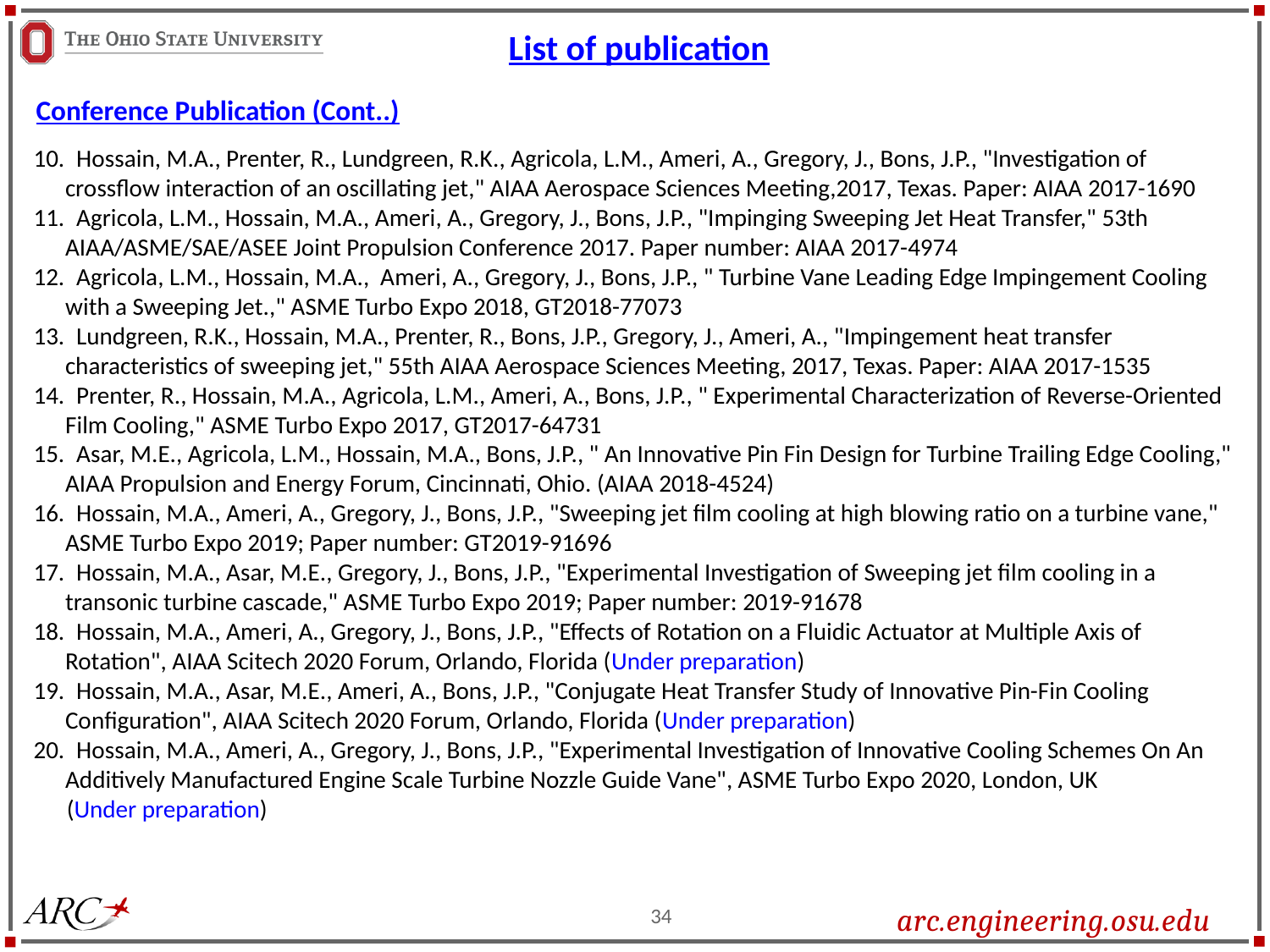

List of publication
Conference Publication (Cont..)
  Hossain, M.A., Prenter, R., Lundgreen, R.K., Agricola, L.M., Ameri, A., Gregory, J., Bons, J.P., "Investigation of crossflow interaction of an oscillating jet," AIAA Aerospace Sciences Meeting,2017, Texas. Paper: AIAA 2017-1690
  Agricola, L.M., Hossain, M.A., Ameri, A., Gregory, J., Bons, J.P., "Impinging Sweeping Jet Heat Transfer," 53th   AIAA/ASME/SAE/ASEE Joint Propulsion Conference 2017. Paper number: AIAA 2017-4974
  Agricola, L.M., Hossain, M.A.,  Ameri, A., Gregory, J., Bons, J.P., " Turbine Vane Leading Edge Impingement Cooling with a Sweeping Jet.," ASME Turbo Expo 2018, GT2018-77073
  Lundgreen, R.K., Hossain, M.A., Prenter, R., Bons, J.P., Gregory, J., Ameri, A., "Impingement heat transfer characteristics of sweeping jet," 55th AIAA Aerospace Sciences Meeting, 2017, Texas. Paper: AIAA 2017-1535
  Prenter, R., Hossain, M.A., Agricola, L.M., Ameri, A., Bons, J.P., " Experimental Characterization of Reverse-Oriented Film Cooling," ASME Turbo Expo 2017, GT2017-64731
  Asar, M.E., Agricola, L.M., Hossain, M.A., Bons, J.P., " An Innovative Pin Fin Design for Turbine Trailing Edge Cooling," AIAA Propulsion and Energy Forum, Cincinnati, Ohio. (AIAA 2018-4524)
  Hossain, M.A., Ameri, A., Gregory, J., Bons, J.P., "Sweeping jet film cooling at high blowing ratio on a turbine vane," ASME Turbo Expo 2019; Paper number: GT2019-91696
  Hossain, M.A., Asar, M.E., Gregory, J., Bons, J.P., "Experimental Investigation of Sweeping jet film cooling in a transonic turbine cascade," ASME Turbo Expo 2019; Paper number: 2019-91678
  Hossain, M.A., Ameri, A., Gregory, J., Bons, J.P., "Effects of Rotation on a Fluidic Actuator at Multiple Axis of Rotation", AIAA Scitech 2020 Forum, Orlando, Florida (Under preparation)
  Hossain, M.A., Asar, M.E., Ameri, A., Bons, J.P., "Conjugate Heat Transfer Study of Innovative Pin-Fin Cooling Configuration", AIAA Scitech 2020 Forum, Orlando, Florida (Under preparation)
  Hossain, M.A., Ameri, A., Gregory, J., Bons, J.P., "Experimental Investigation of Innovative Cooling Schemes On An Additively Manufactured Engine Scale Turbine Nozzle Guide Vane", ASME Turbo Expo 2020, London, UK
      (Under preparation)
34